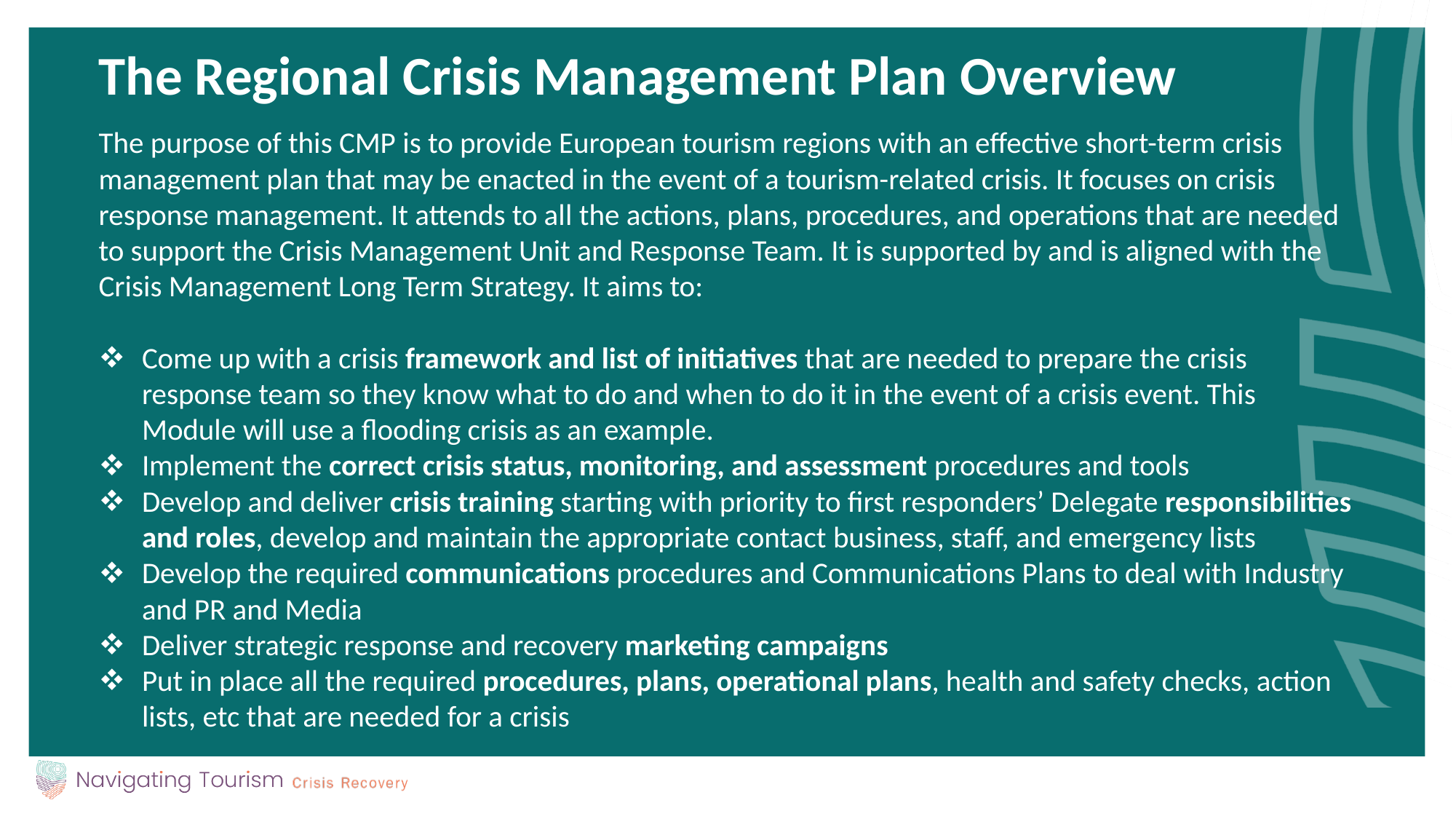

The Regional Crisis Management Plan Overview
The purpose of this CMP is to provide European tourism regions with an effective short-term crisis management plan that may be enacted in the event of a tourism-related crisis. It focuses on crisis response management. It attends to all the actions, plans, procedures, and operations that are needed to support the Crisis Management Unit and Response Team. It is supported by and is aligned with the Crisis Management Long Term Strategy. It aims to:

Come up with a crisis framework and list of initiatives that are needed to prepare the crisis response team so they know what to do and when to do it in the event of a crisis event. This Module will use a flooding crisis as an example.
Implement the correct crisis status, monitoring, and assessment procedures and tools
Develop and deliver crisis training starting with priority to first responders’ Delegate responsibilities and roles, develop and maintain the appropriate contact business, staff, and emergency lists
Develop the required communications procedures and Communications Plans to deal with Industry and PR and Media
Deliver strategic response and recovery marketing campaigns
Put in place all the required procedures, plans, operational plans, health and safety checks, action lists, etc that are needed for a crisis